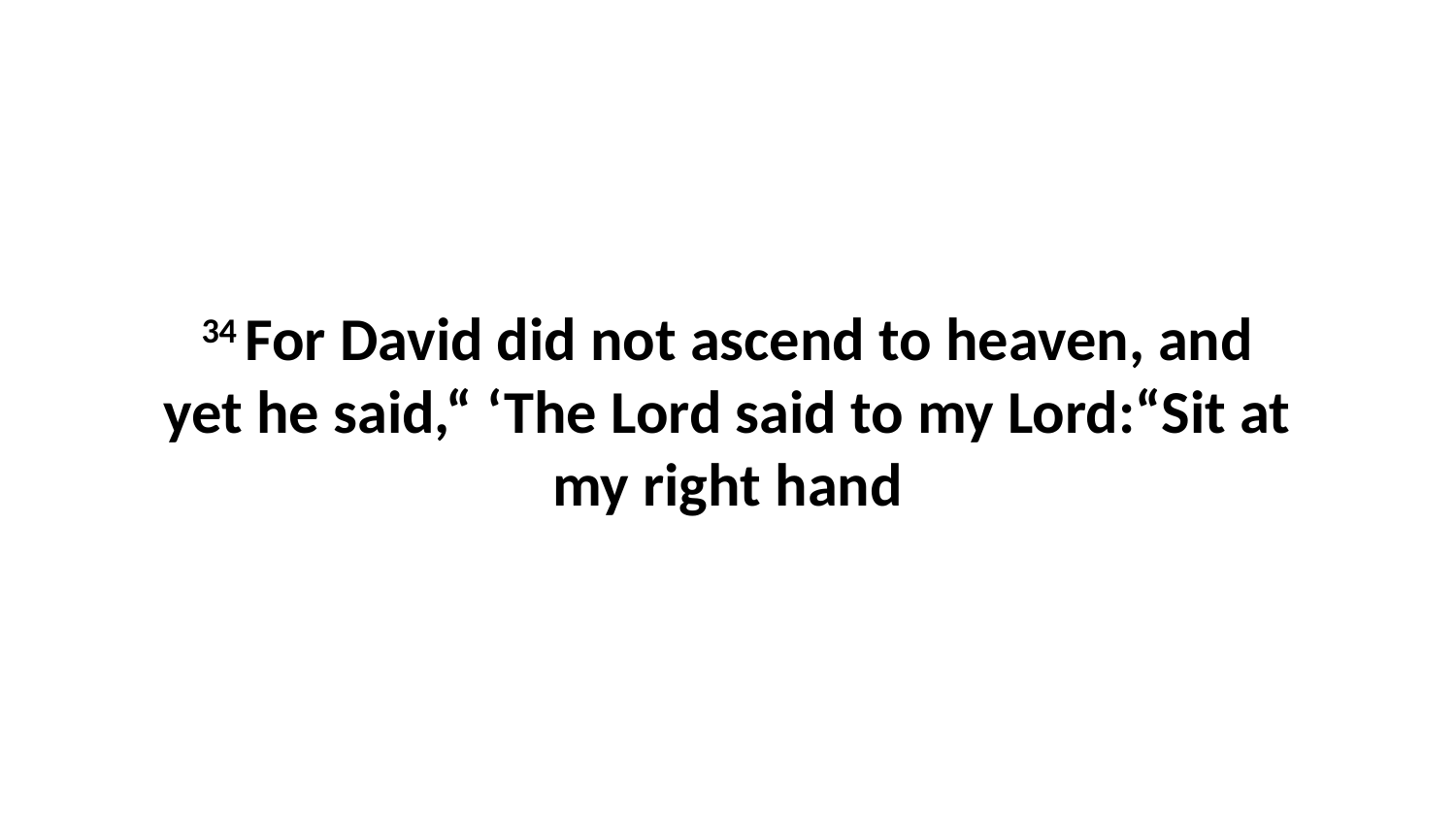

34 For David did not ascend to heaven, and yet he said,“ ‘The Lord said to my Lord:“Sit at my right hand